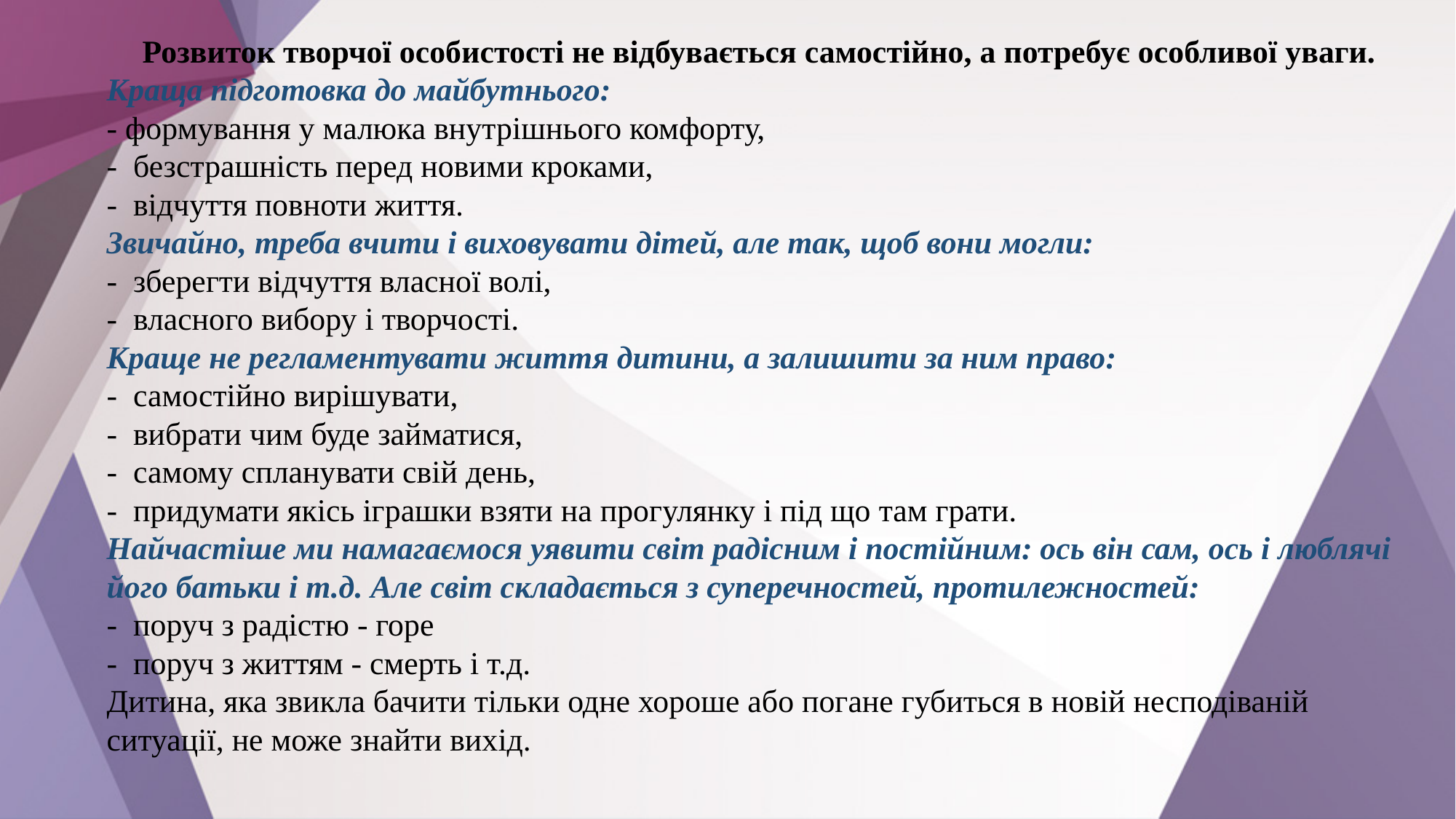

# Розвиток творчої особистості не відбувається самостійно, а потребує особливої уваги.
Краща підготовка до майбутнього:
- формування у малюка внутрішнього комфорту,
-  безстрашність перед новими кроками,
-  відчуття повноти життя.
Звичайно, треба вчити і виховувати дітей, але так, щоб вони могли:
-  зберегти відчуття власної волі,
-  власного вибору і творчості.
Краще не регламентувати життя дитини, а залишити за ним право:
-  самостійно вирішувати,
-  вибрати чим буде займатися,
-  самому спланувати свій день, 
-  придумати якісь іграшки взяти на прогулянку і під що там грати.
Найчастіше ми намагаємося уявити світ радісним і постійним: ось він сам, ось і люблячі його батьки і т.д. Але світ складається з суперечностей, протилежностей:
-  поруч з радістю - горе
-  поруч з життям - смерть і т.д.
Дитина, яка звикла бачити тільки одне хороше або погане губиться в новій несподіваній ситуації, не може знайти вихід.